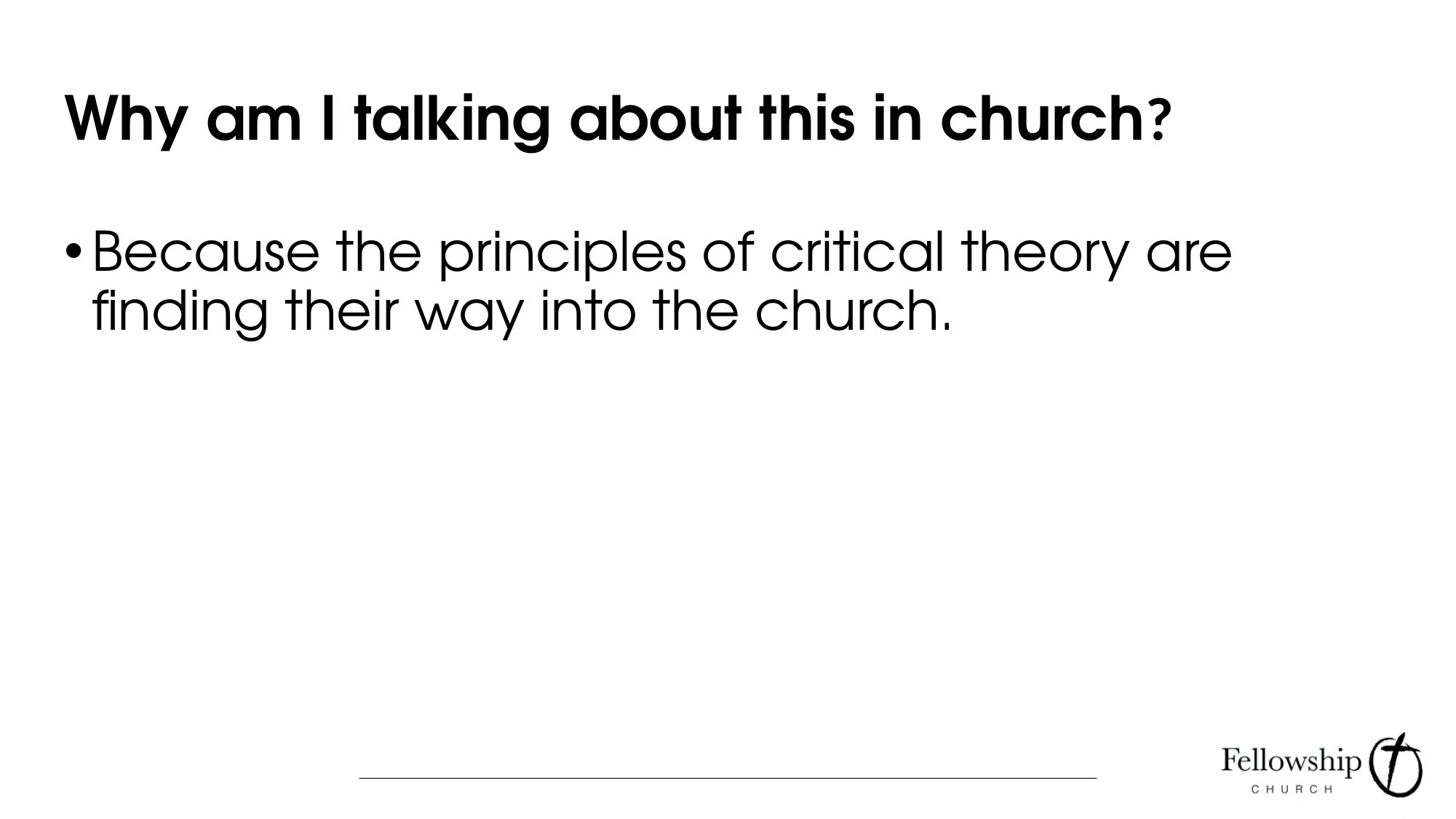

# Why am I talking about this in church?
Because the principles of critical theory are finding their way into the church.